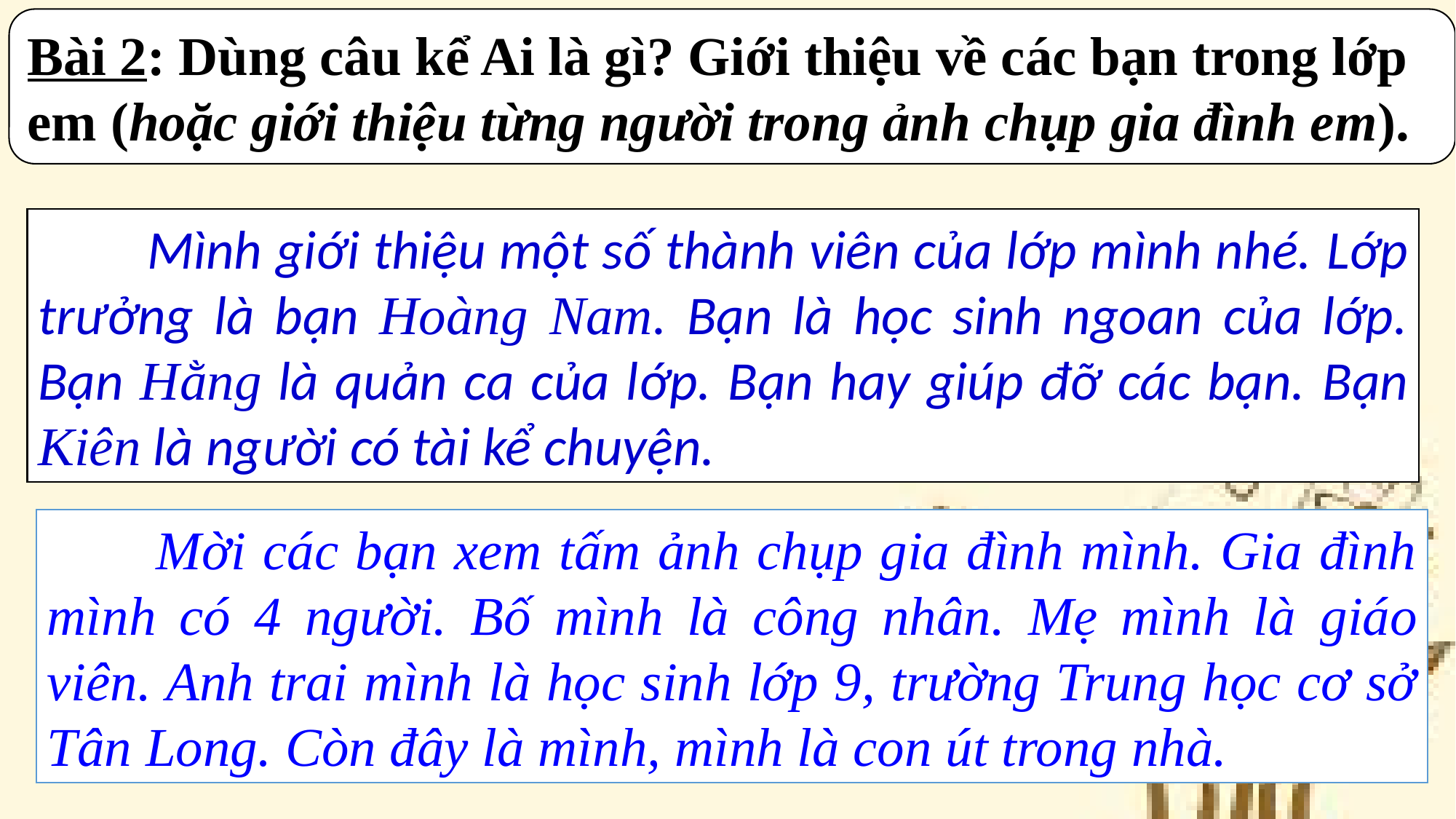

Bài 2: Dùng câu kể Ai là gì? Giới thiệu về các bạn trong lớp em (hoặc giới thiệu từng người trong ảnh chụp gia đình em).
	Mình giới thiệu một số thành viên của lớp mình nhé. Lớp trưởng là bạn Hoàng Nam. Bạn là học sinh ngoan của lớp. Bạn Hằng là quản ca của lớp. Bạn hay giúp đỡ các bạn. Bạn Kiên là người có tài kể chuyện.
	Mời các bạn xem tấm ảnh chụp gia đình mình. Gia đình mình có 4 người. Bố mình là công nhân. Mẹ mình là giáo viên. Anh trai mình là học sinh lớp 9, trường Trung học cơ sở Tân Long. Còn đây là mình, mình là con út trong nhà.